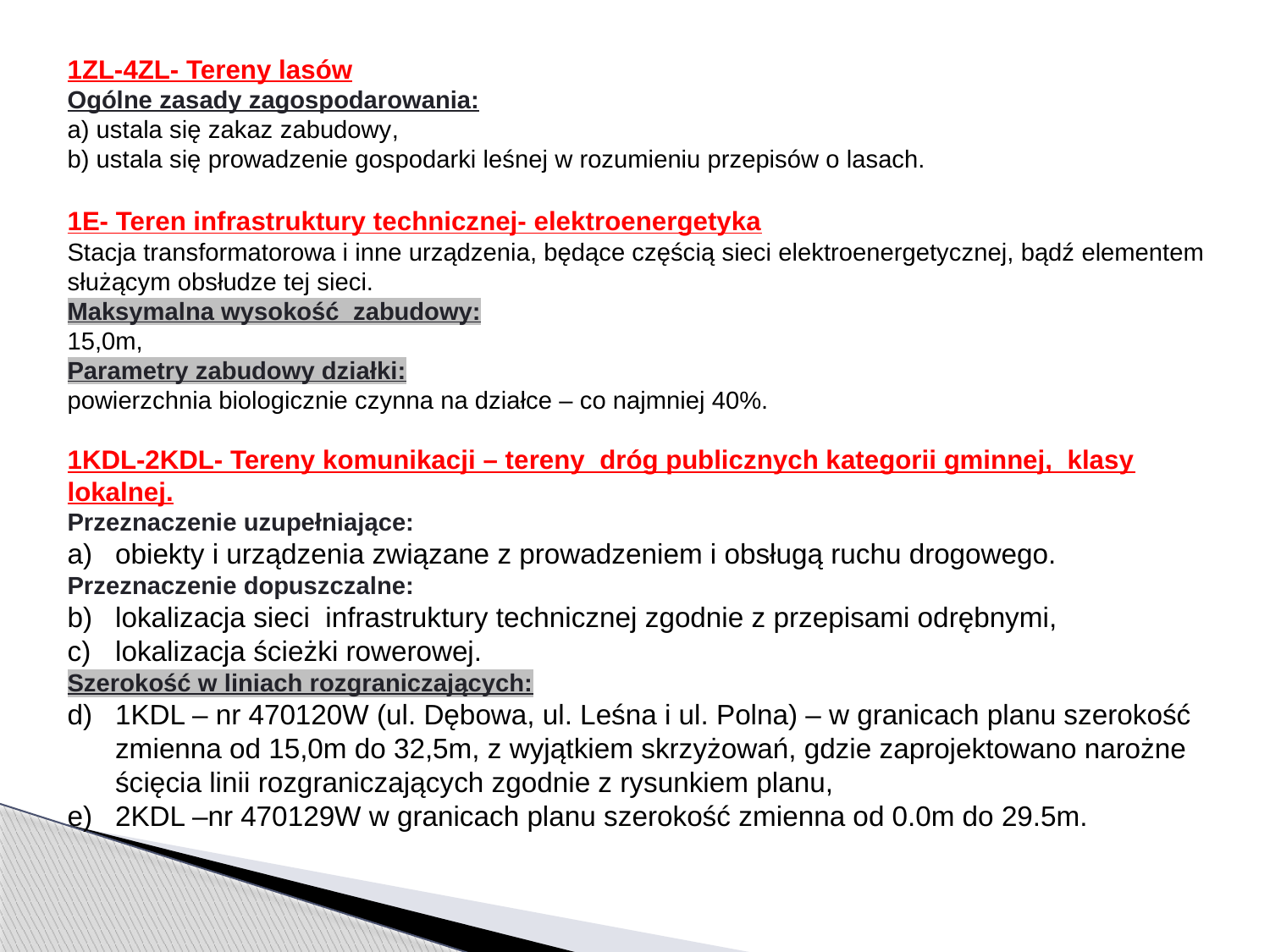

1ZL-4ZL- Tereny lasów
Ogólne zasady zagospodarowania:
a) ustala się zakaz zabudowy,
b) ustala się prowadzenie gospodarki leśnej w rozumieniu przepisów o lasach.

1E- Teren infrastruktury technicznej- elektroenergetyka
Stacja transformatorowa i inne urządzenia, będące częścią sieci elektroenergetycznej, bądź elementem służącym obsłudze tej sieci.
Maksymalna wysokość  zabudowy:
15,0m,
Parametry zabudowy działki:
powierzchnia biologicznie czynna na działce – co najmniej 40%.

1KDL-2KDL- Tereny komunikacji – tereny  dróg publicznych kategorii gminnej,  klasy lokalnej.
Przeznaczenie uzupełniające:
obiekty i urządzenia związane z prowadzeniem i obsługą ruchu drogowego.
Przeznaczenie dopuszczalne:
lokalizacja sieci  infrastruktury technicznej zgodnie z przepisami odrębnymi,
lokalizacja ścieżki rowerowej.
Szerokość w liniach rozgraniczających:
1KDL – nr 470120W (ul. Dębowa, ul. Leśna i ul. Polna) – w granicach planu szerokość zmienna od 15,0m do 32,5m, z wyjątkiem skrzyżowań, gdzie zaprojektowano narożne ścięcia linii rozgraniczających zgodnie z rysunkiem planu,
2KDL –nr 470129W w granicach planu szerokość zmienna od 0.0m do 29.5m.